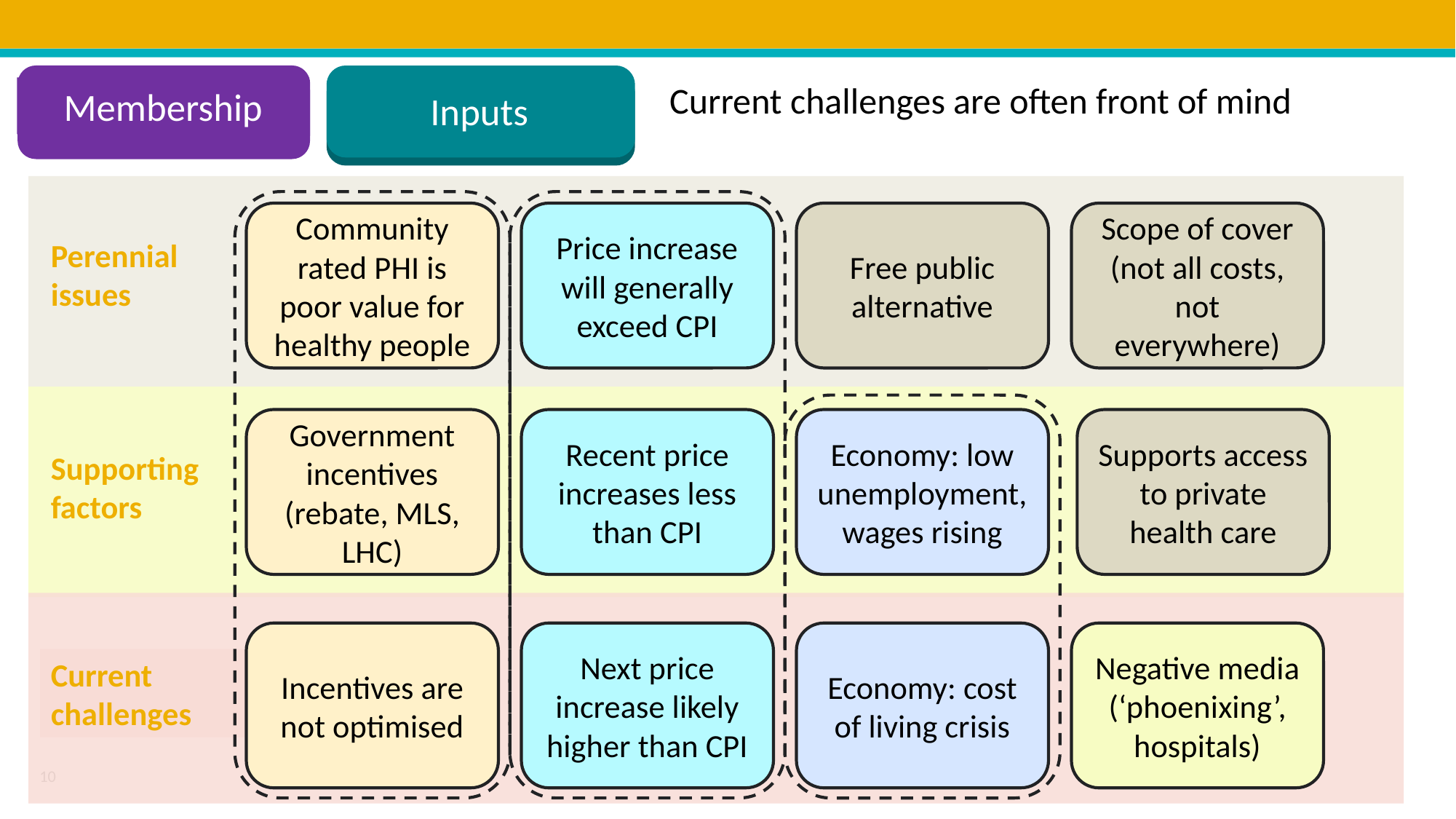

Inputs

Membership
Current challenges are often front of mind

Community rated PHI is poor value for healthy people
Price increase will generally exceed CPI
Free public alternative
Scope of cover (not all costs, not everywhere)
Perennial issues

Government incentives (rebate, MLS, LHC)
Recent price increases less than CPI
Economy: low unemployment, wages rising
Supports access to private health care
Supporting factors

Incentives are not optimised
Next price increase likely higher than CPI
Economy: cost of living crisis
Negative media (‘phoenixing’, hospitals)
Current challenges
10